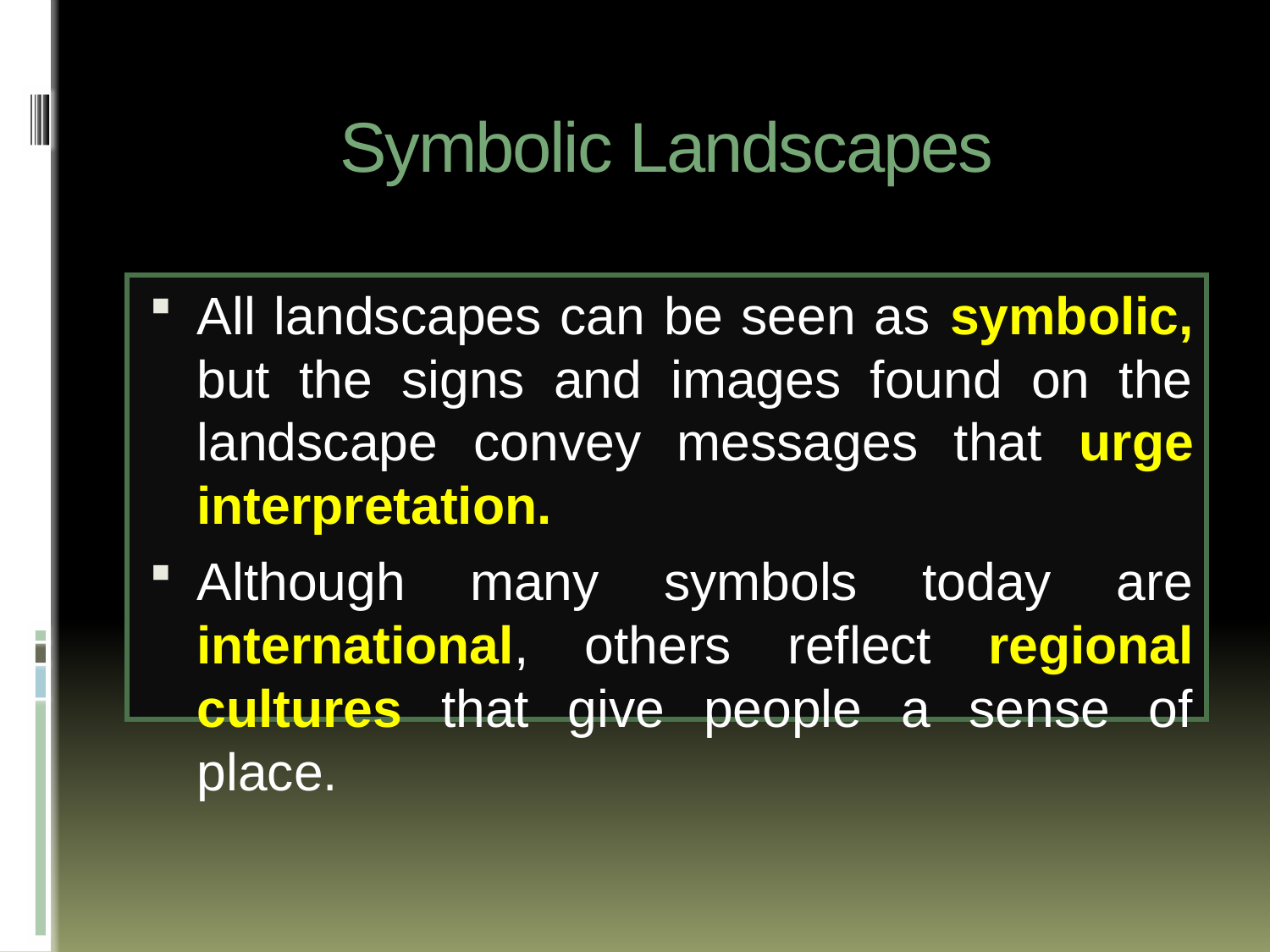

# Symbolic Landscapes
All landscapes can be seen as symbolic, but the signs and images found on the landscape convey messages that urge interpretation.
Although many symbols today are international, others reflect regional cultures that give people a sense of place.